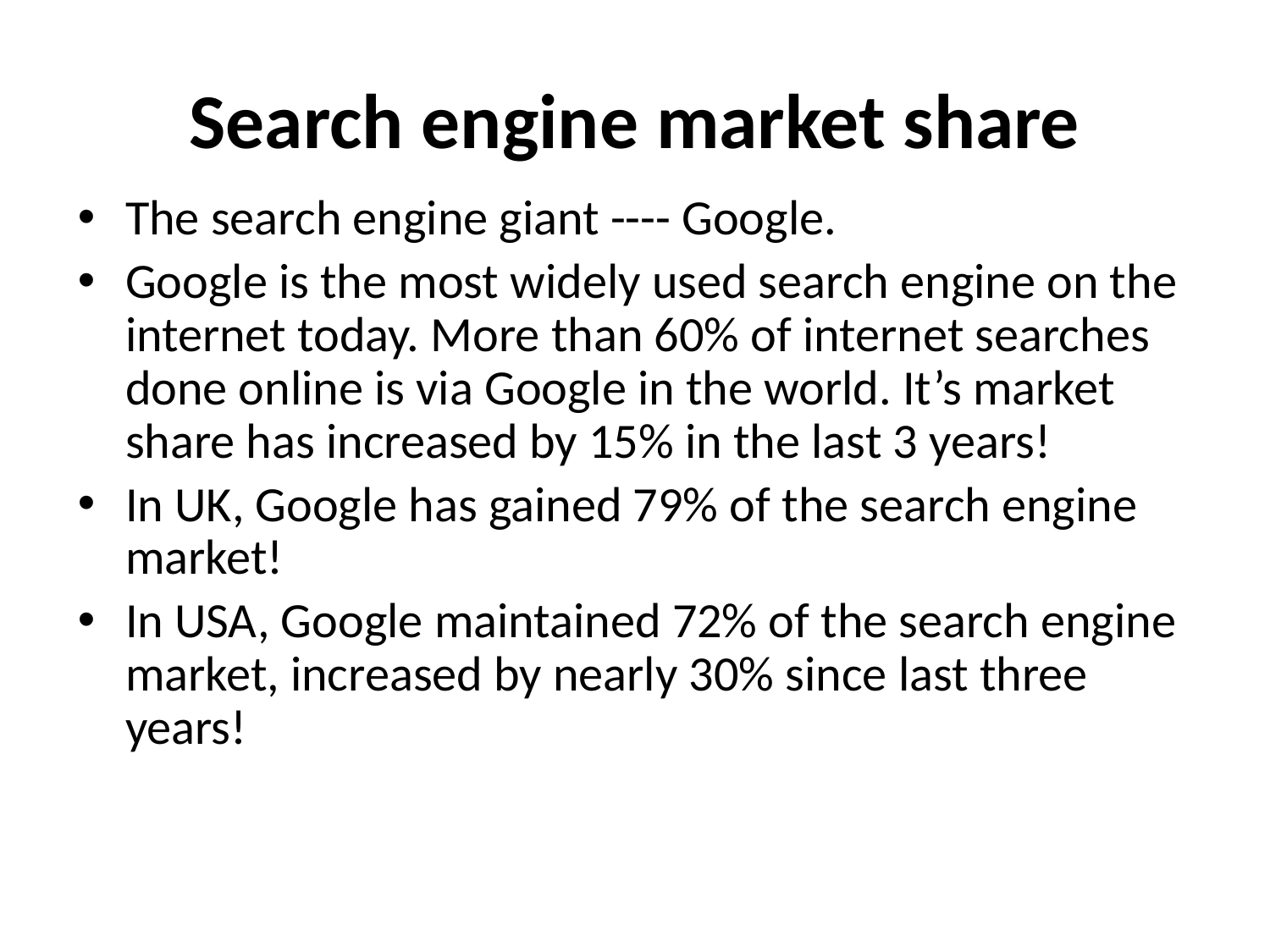

# Search engine market share
The search engine giant ---- Google.
Google is the most widely used search engine on the internet today. More than 60% of internet searches done online is via Google in the world. It’s market share has increased by 15% in the last 3 years!
In UK, Google has gained 79% of the search engine market!
In USA, Google maintained 72% of the search engine market, increased by nearly 30% since last three years!